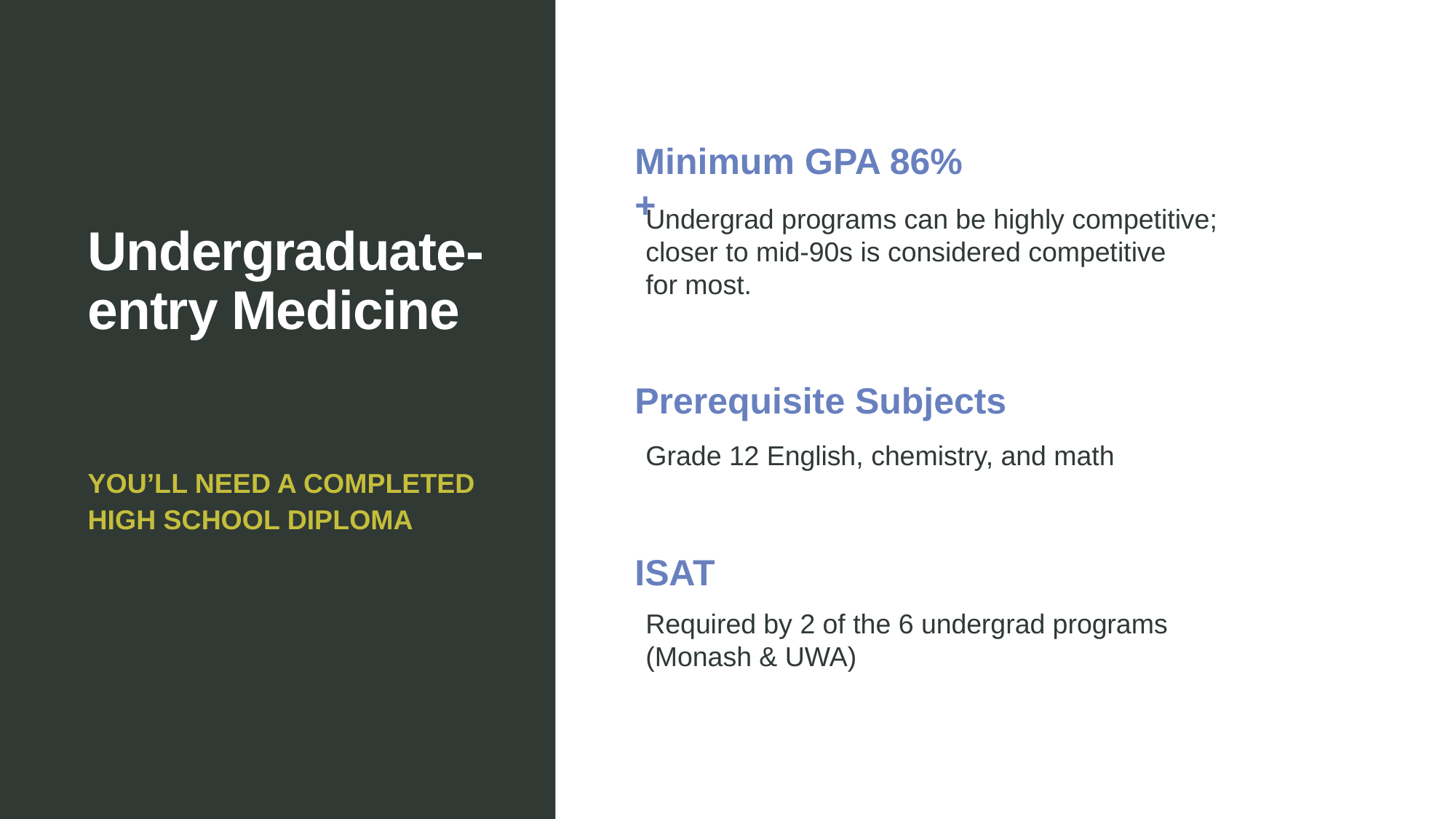

# Undergraduate-entry Medicine
Minimum GPA 86%+
Undergrad programs can be highly competitive; closer to mid-90s is considered competitive
for most.
Prerequisite Subjects
Grade 12 English, chemistry, and math
YOU’LL NEED A COMPLETED HIGH SCHOOL DIPLOMA
ISAT
Required by 2 of the 6 undergrad programs (Monash & UWA)